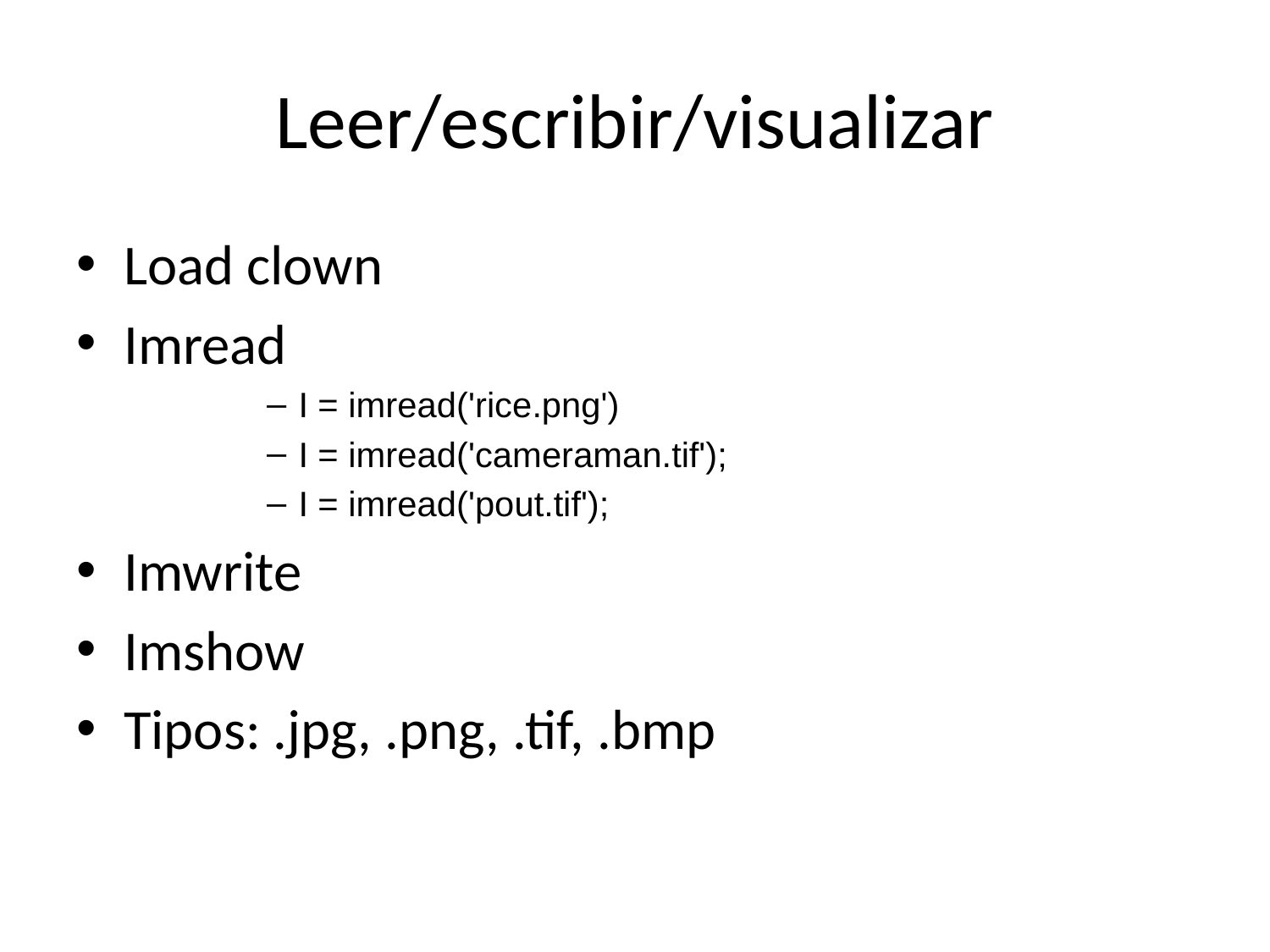

# Leer/escribir/visualizar
Load clown
Imread
I = imread('rice.png')
I = imread('cameraman.tif');
I = imread('pout.tif');
Imwrite
Imshow
Tipos: .jpg, .png, .tif, .bmp